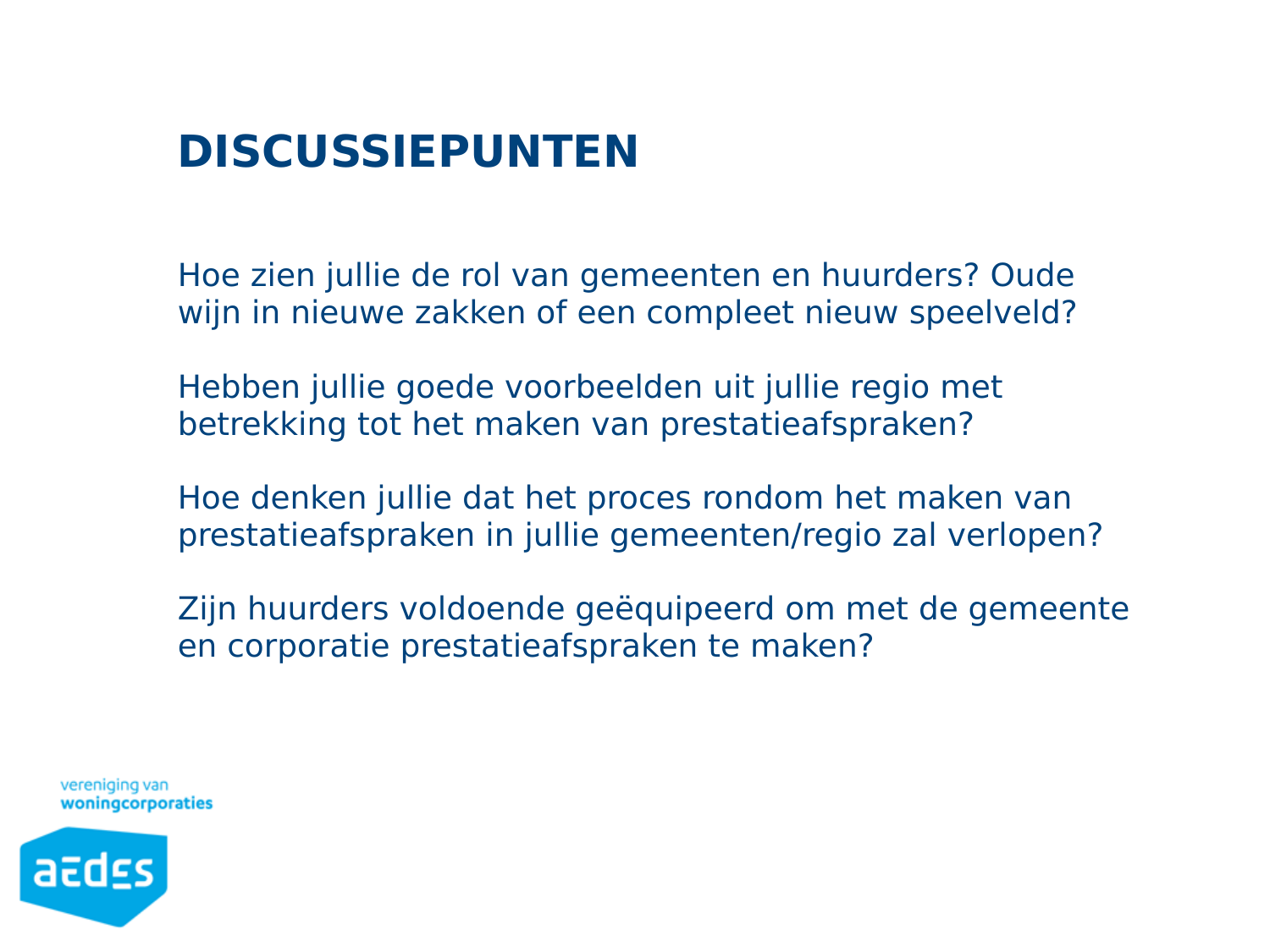

# Discussiepunten
Hoe zien jullie de rol van gemeenten en huurders? Oude wijn in nieuwe zakken of een compleet nieuw speelveld?

Hebben jullie goede voorbeelden uit jullie regio met betrekking tot het maken van prestatieafspraken?

Hoe denken jullie dat het proces rondom het maken van prestatieafspraken in jullie gemeenten/regio zal verlopen?

Zijn huurders voldoende geëquipeerd om met de gemeente en corporatie prestatieafspraken te maken?